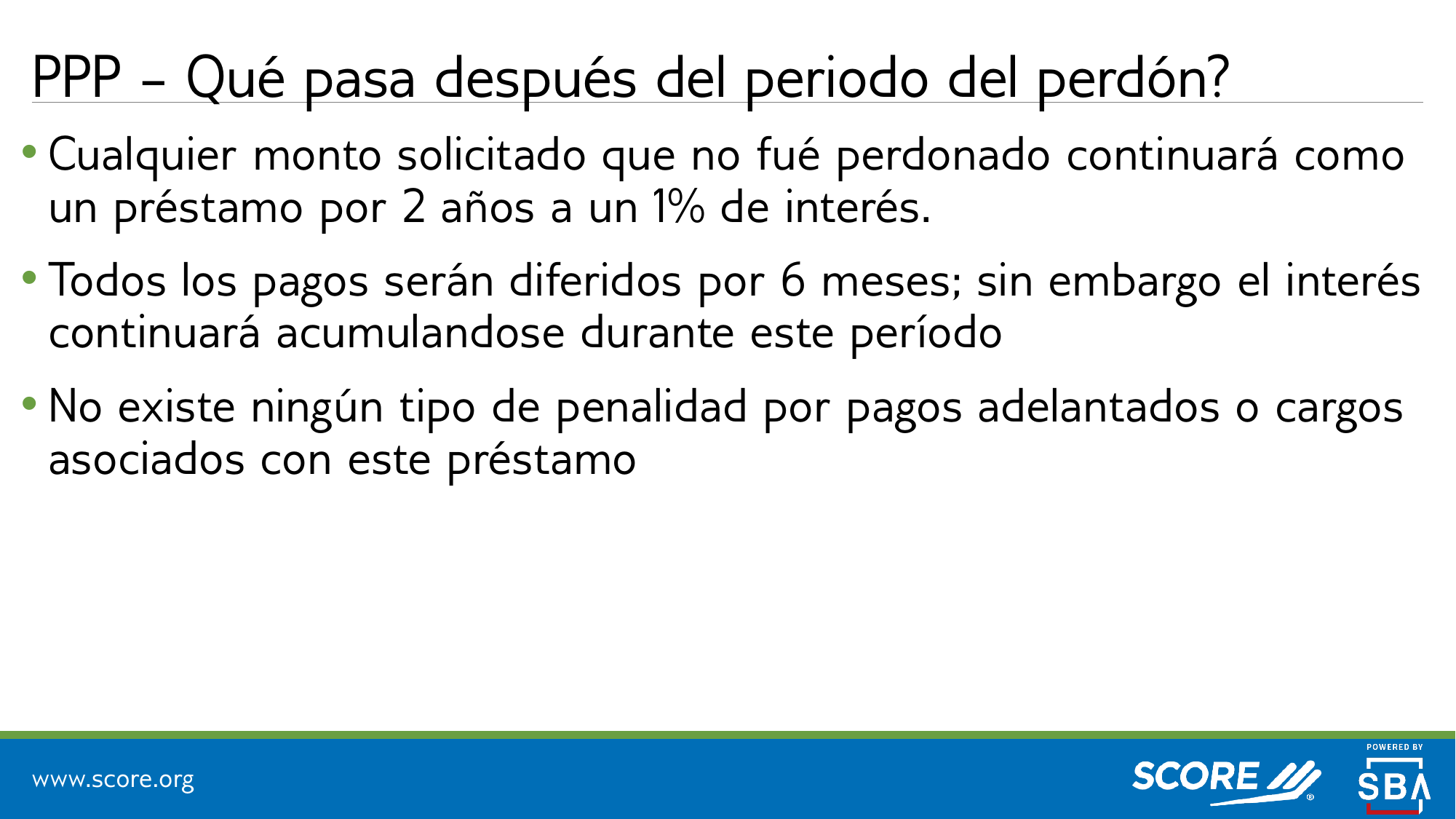

# PPP – Qué pasa después del periodo del perdón?
Cualquier monto solicitado que no fué perdonado continuará como un préstamo por 2 años a un 1% de interés.
Todos los pagos serán diferidos por 6 meses; sin embargo el interés continuará acumulandose durante este período
No existe ningún tipo de penalidad por pagos adelantados o cargos asociados con este préstamo